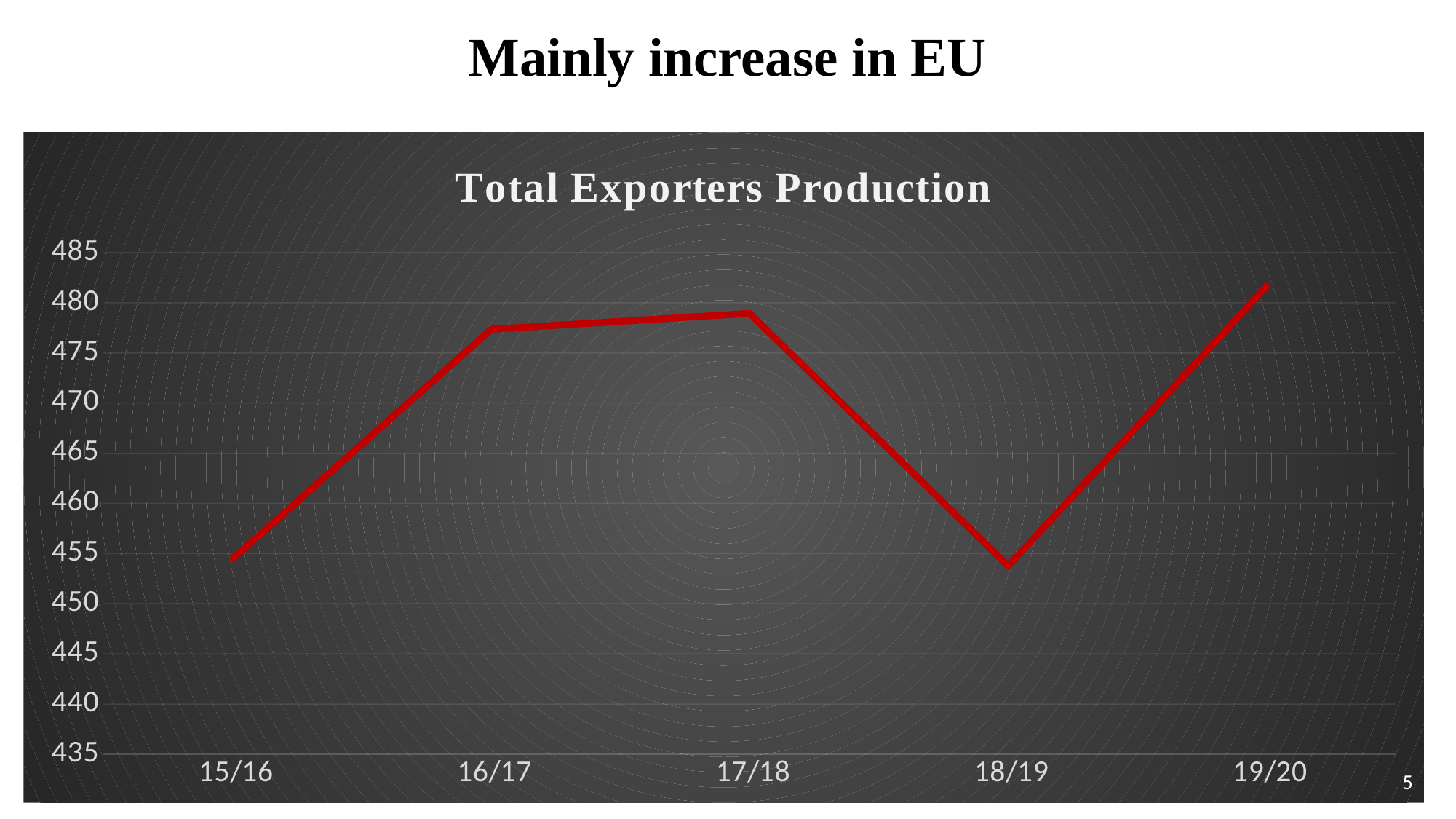

Mainly increase in EU

### Chart:

| Category | Total Exporters Production |
|---|---|
|  15/16 | 454.49 |
|  16/17 | 477.35999999999996 |
|  17/18 | 478.94 |
|  18/19 | 453.77000000000004 |
|  19/20 | 481.65 |
5